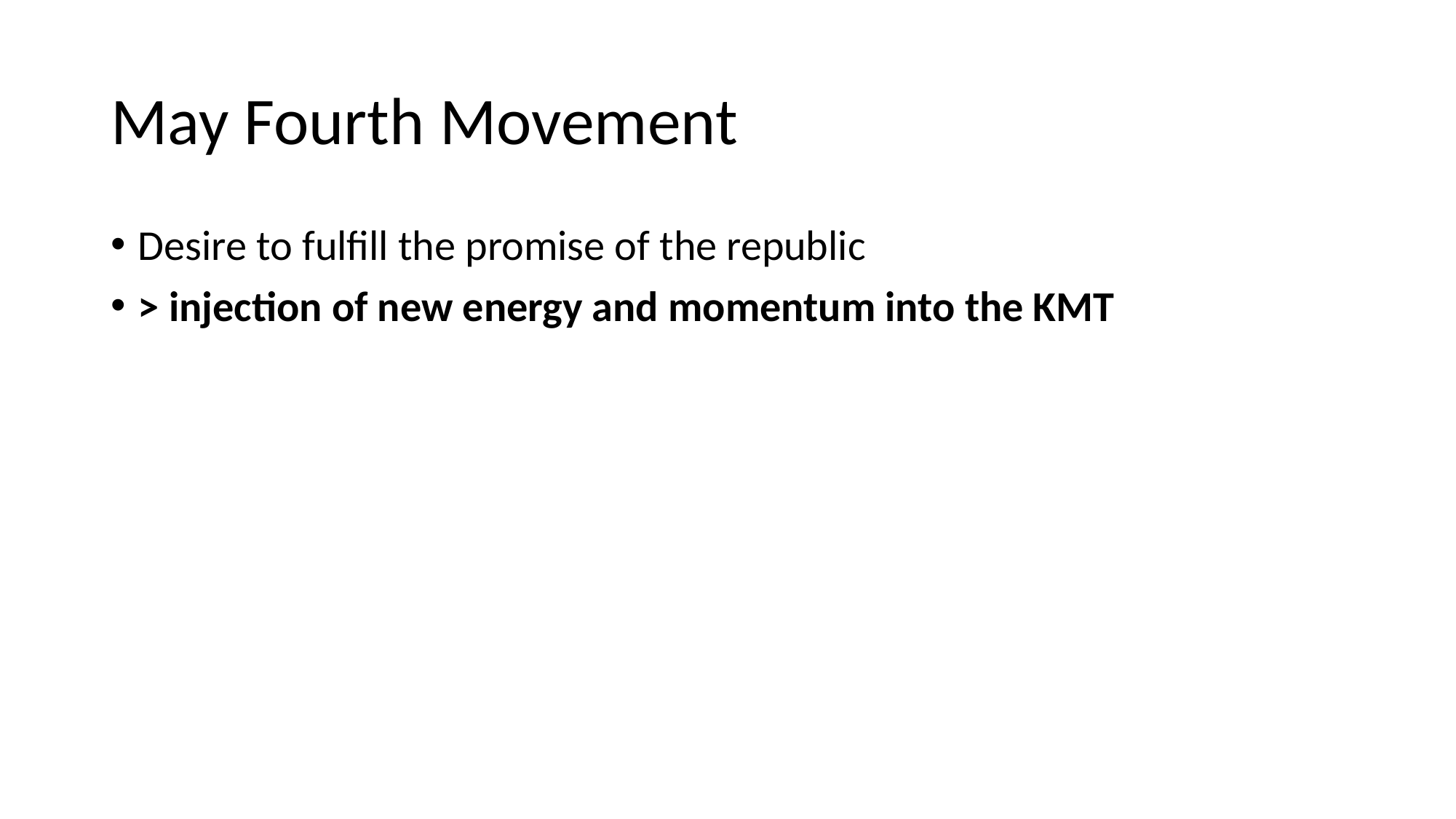

# May Fourth Movement
Desire to fulfill the promise of the republic
> injection of new energy and momentum into the KMT